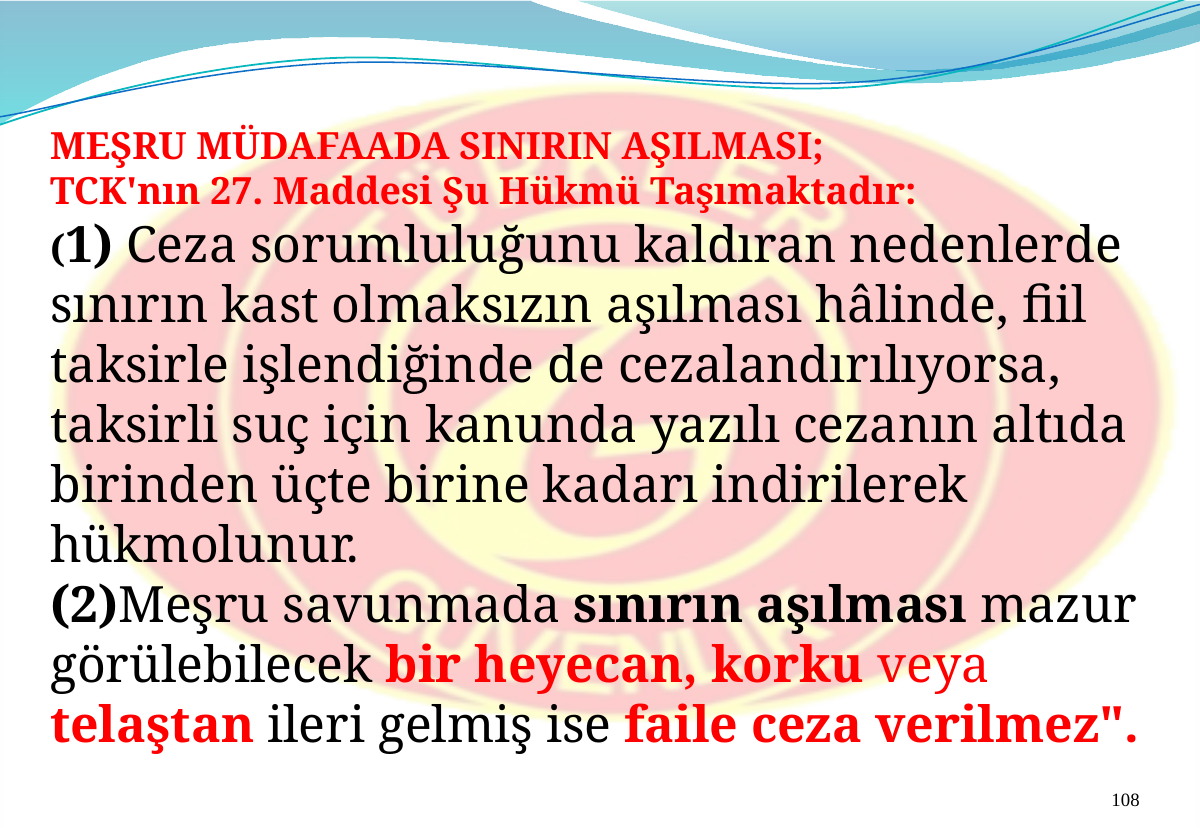

MEŞRU MÜDAFAADA SINIRIN AŞILMASI;
TCK'nın 27. Maddesi Şu Hükmü Taşımaktadır:
(1) Ceza sorumluluğunu kaldıran nedenlerde sınırın kast olmaksızın aşılması hâlinde, fiil taksirle işlendiğinde de cezalandırılıyorsa, taksirli suç için kanunda yazılı cezanın altıda birinden üçte birine kadarı indirilerek hükmolunur.
(2)Meşru savunmada sınırın aşılması mazur görülebilecek bir heyecan, korku veya telaştan ileri gelmiş ise faile ceza verilmez".
108